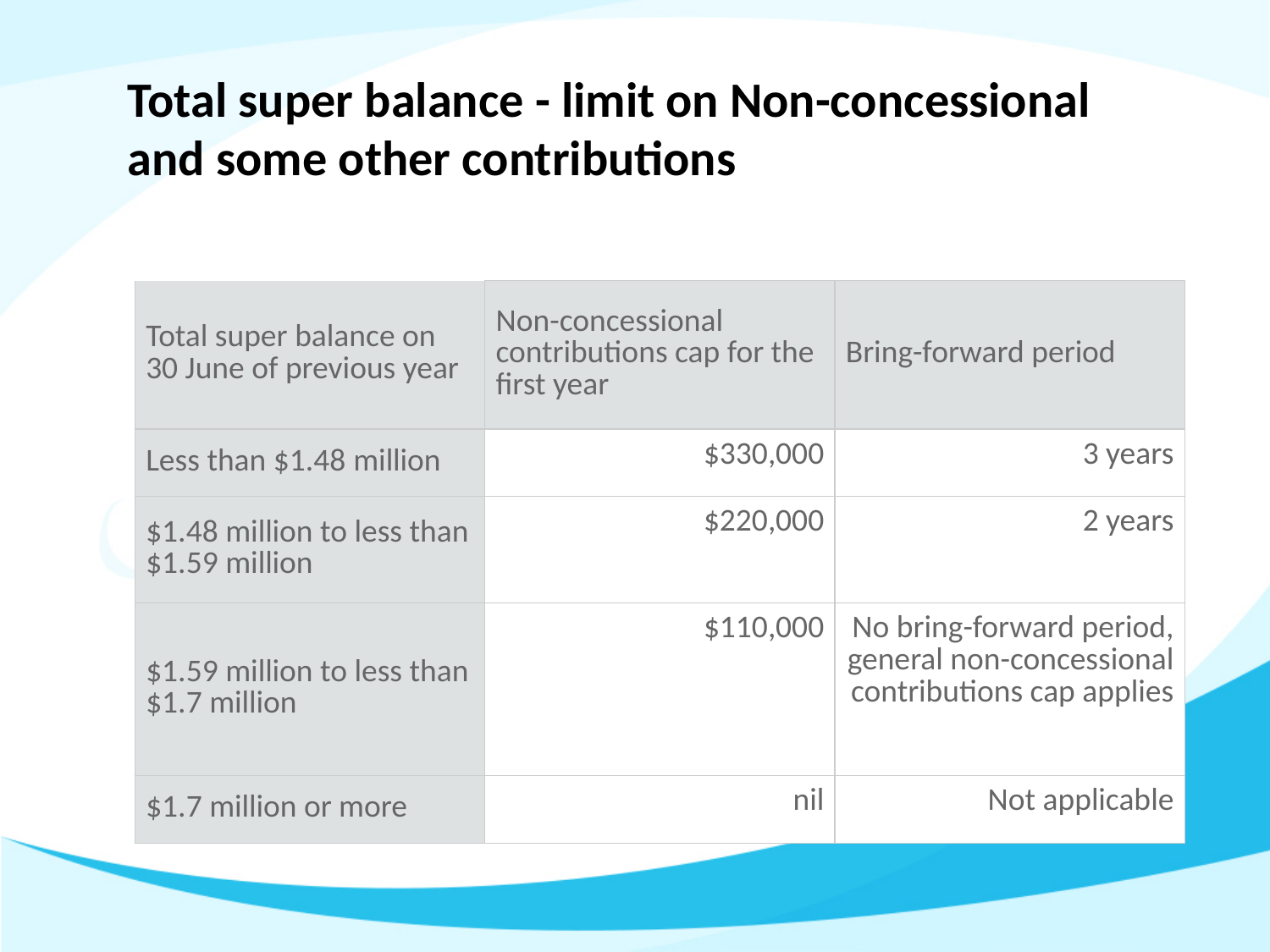

# Total super balance - limit on Non-concessional and some other contributions
|  |  |  |
| --- | --- | --- |
| Total super balance on 30 June of previous year | Non-concessional contributions cap for the first year | Bring-forward period |
| Less than $1.48 million | $330,000 | 3 years |
| $1.48 million to less than $1.59 million | $220,000 | 2 years |
| $1.59 million to less than $1.7 million | $110,000 | No bring-forward period, general non-concessional contributions cap applies |
| $1.7 million or more | nil | Not applicable |